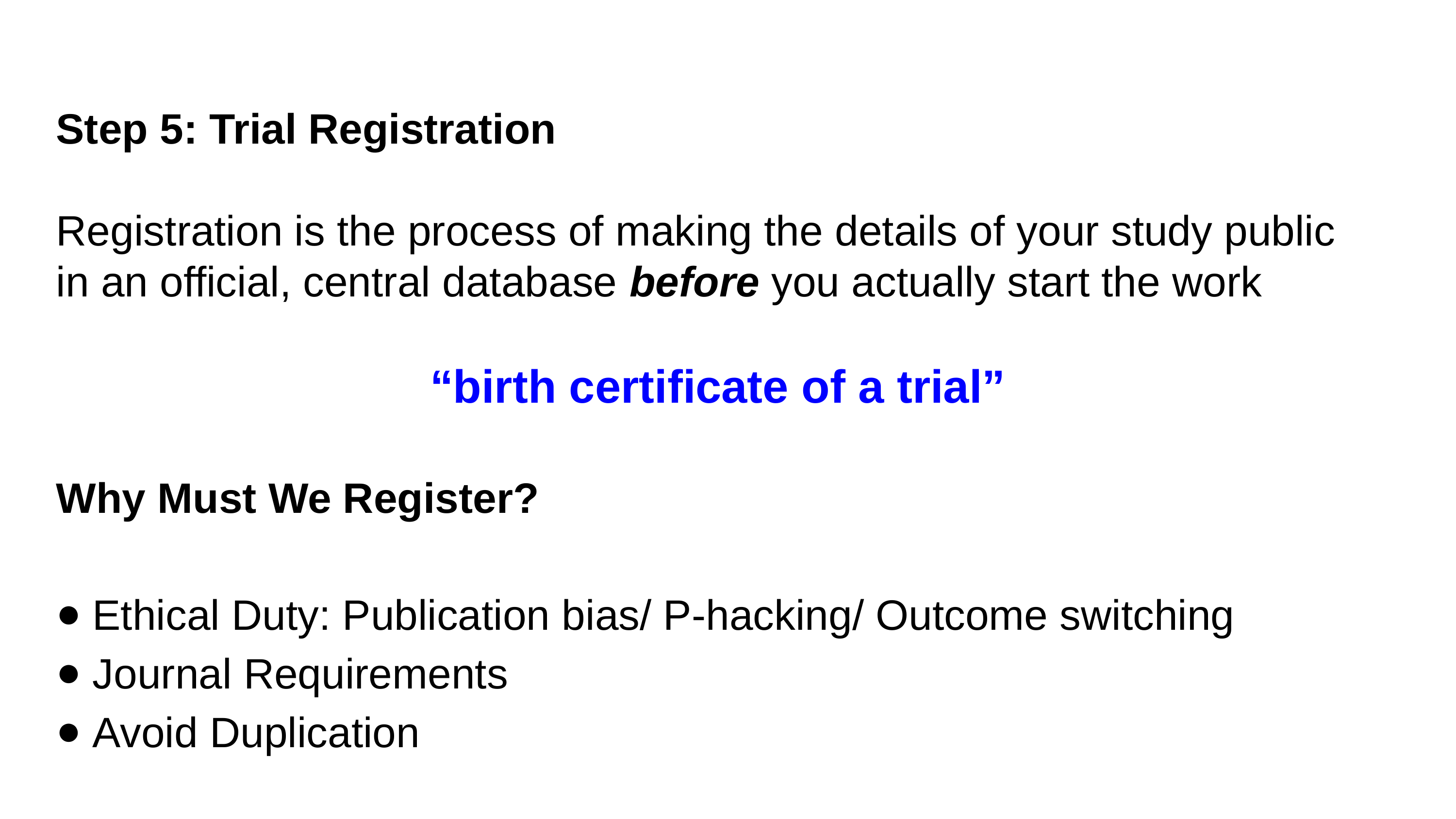

Step 5: Trial Registration

Registration is the process of making the details of your study public in an official, central database before you actually start the work

“birth certificate of a trial”

Why Must We Register?

Ethical Duty: Publication bias/ P-hacking/ Outcome switching
Journal Requirements
Avoid Duplication